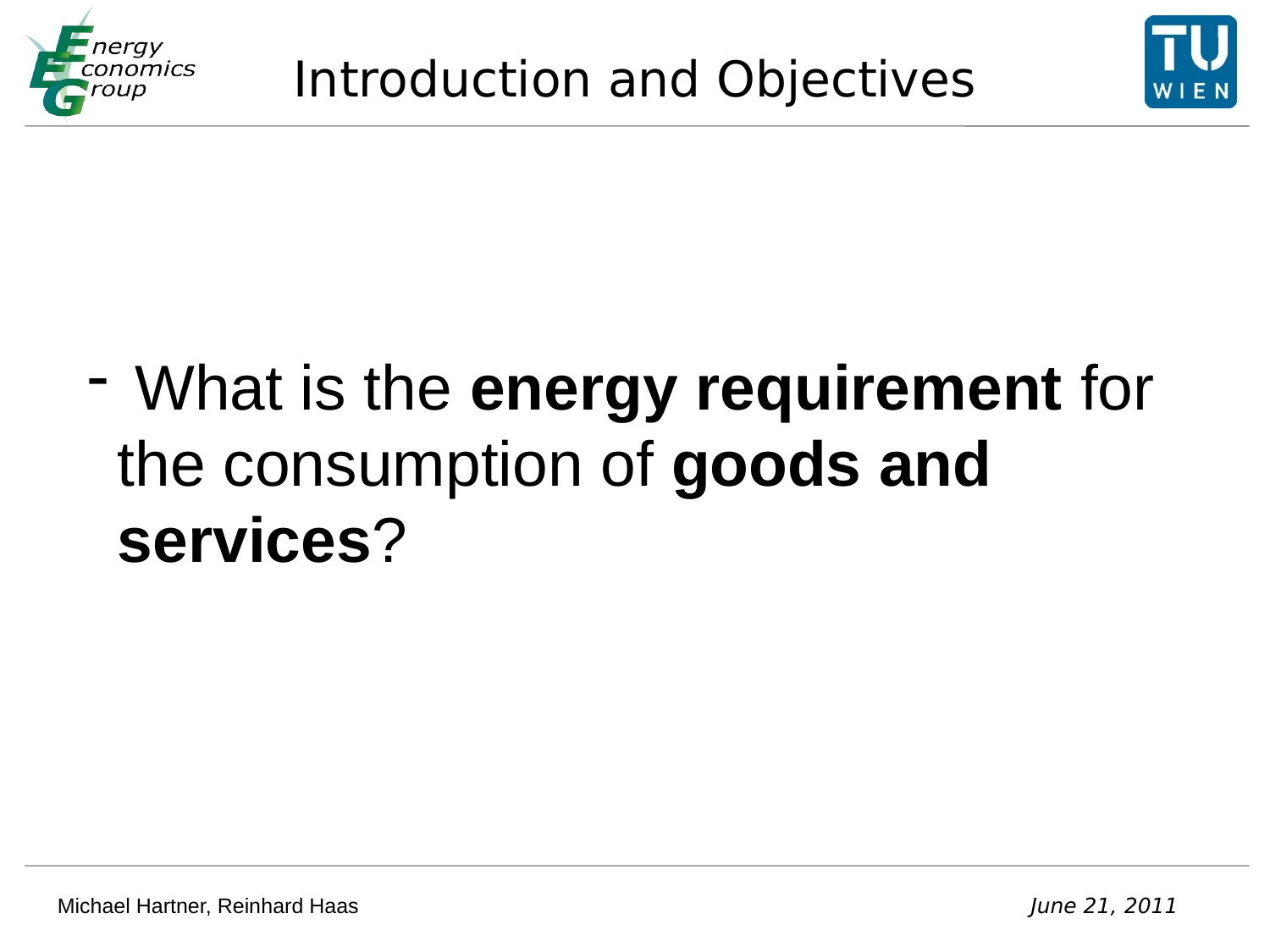

# Introduction and Objectives

 What is the energy requirement for the consumption of goods and services?